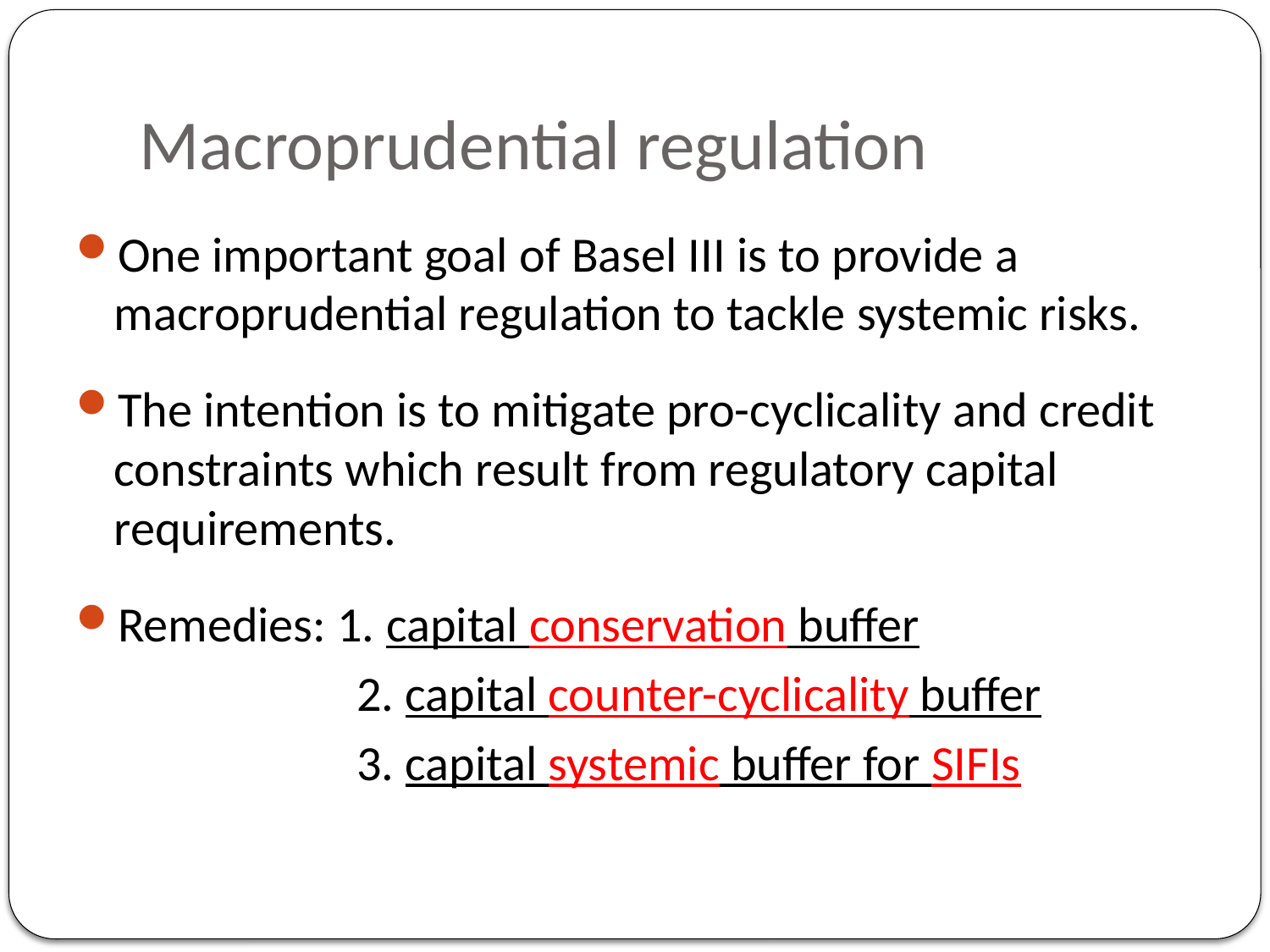

# Macroprudential regulation
One important goal of Basel III is to provide a macroprudential regulation to tackle systemic risks.

The intention is to mitigate pro-cyclicality and credit constraints which result from regulatory capital requirements.

Remedies: 1. capital conservation buffer
                         2. capital counter-cyclicality buffer
                         3. capital systemic buffer for SIFIs